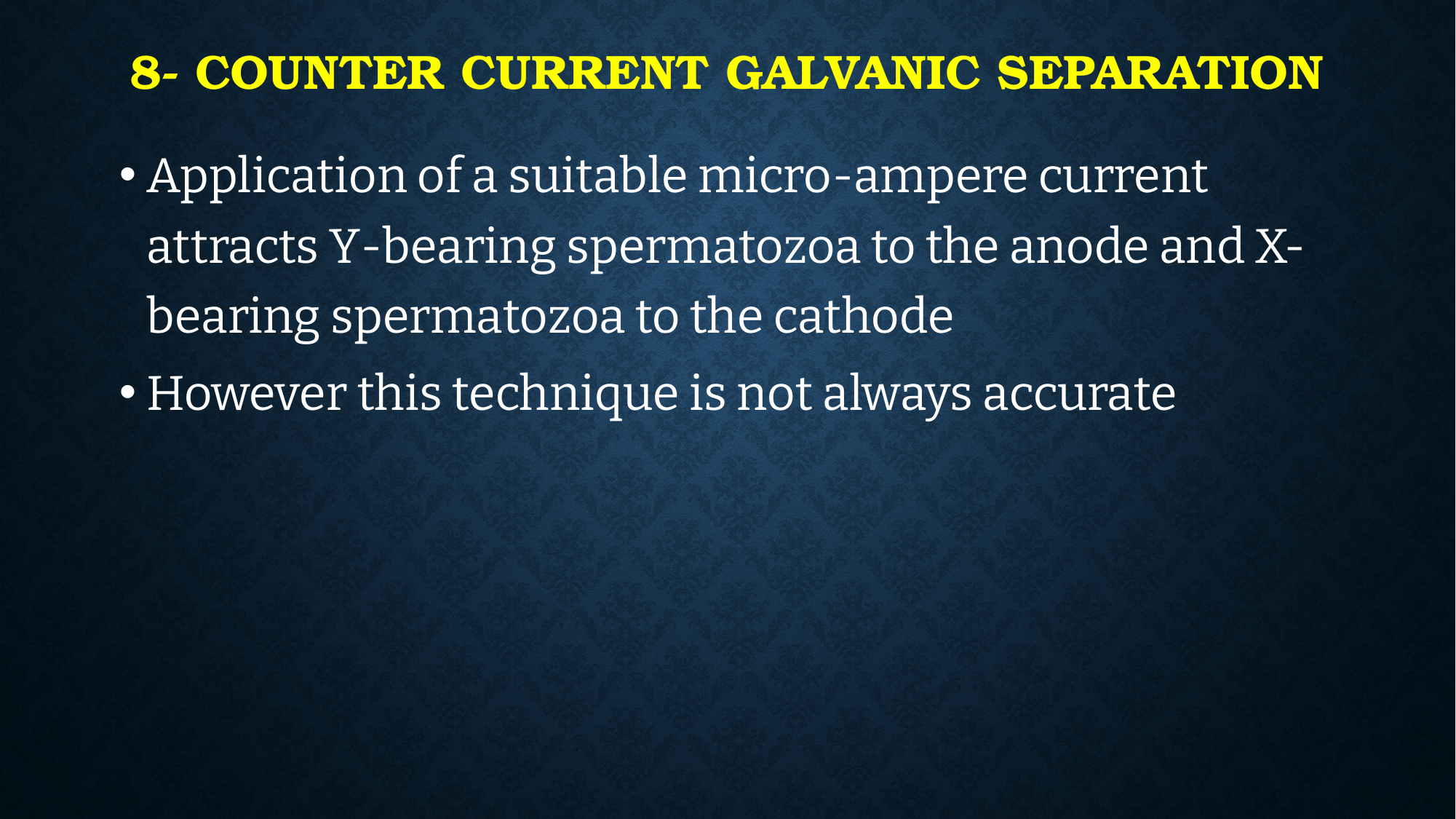

# 8- Counter Current Galvanic Separation
Application of a suitable micro-ampere current attracts Y-bearing spermatozoa to the anode and X-bearing spermatozoa to the cathode
However this technique is not always accurate